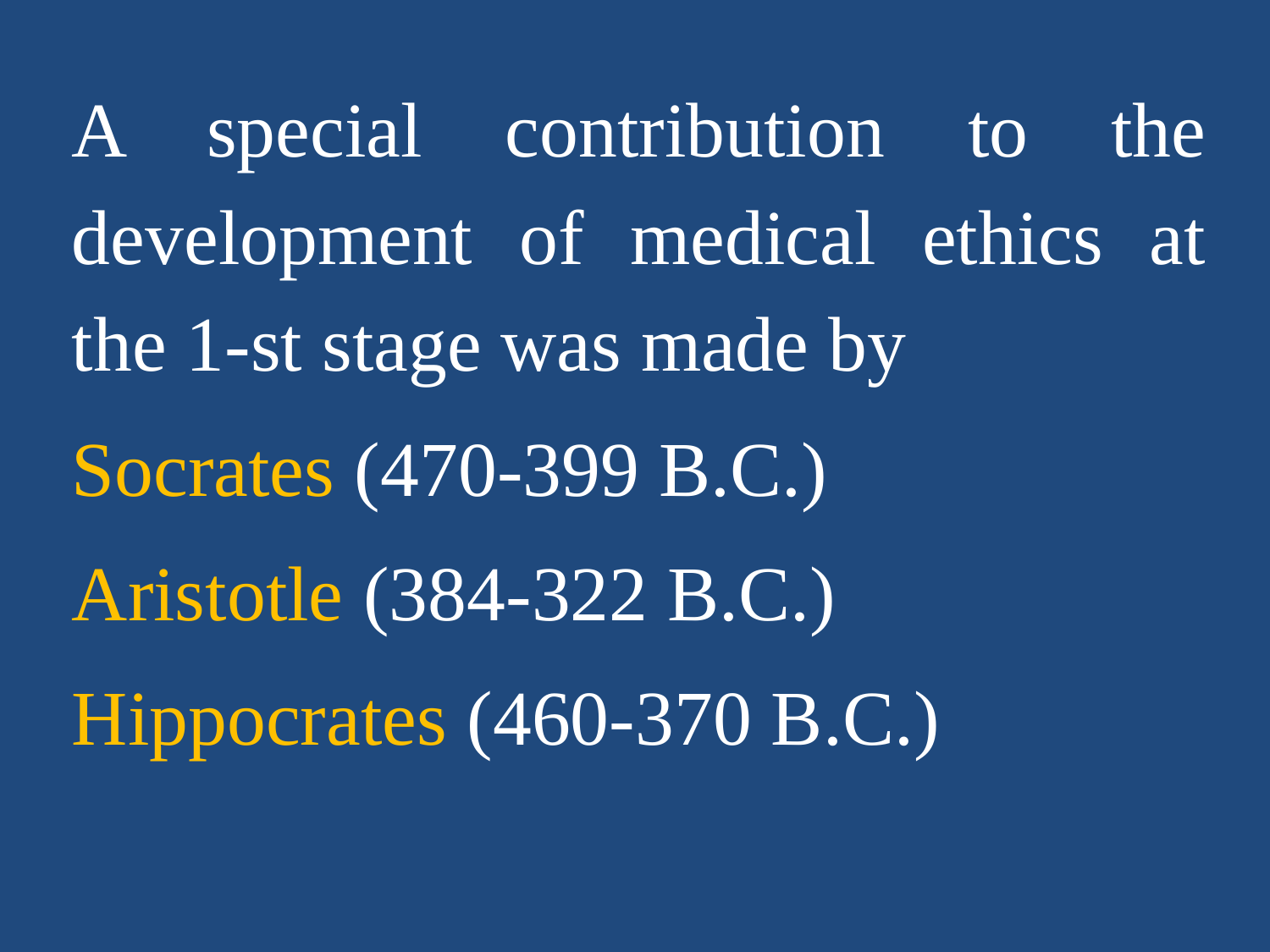

A special contribution to the development of medical ethics at the 1-st stage was made by
Socrates (470-399 B.C.)
Aristotle (384-322 B.C.)
Hippocrates (460-370 B.C.)